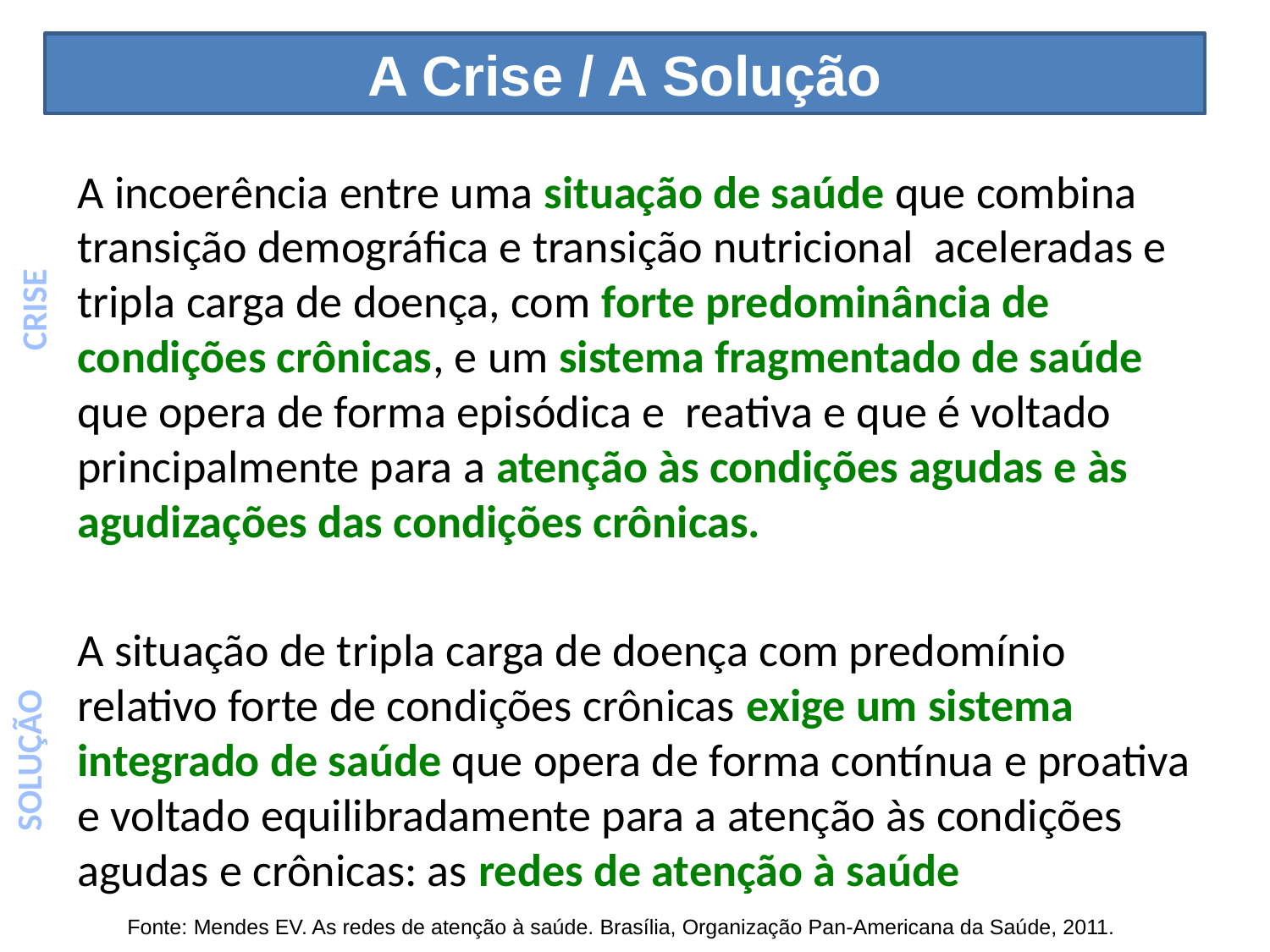

A Crise / A Solução
A incoerência entre uma situação de saúde que combina transição demográfica e transição nutricional  aceleradas e tripla carga de doença, com forte predominância de condições crônicas, e um sistema fragmentado de saúde que opera de forma episódica e  reativa e que é voltado principalmente para a atenção às condições agudas e às agudizações das condições crônicas.

A situação de tripla carga de doença com predomínio relativo forte de condições crônicas exige um sistema integrado de saúde que opera de forma contínua e proativa e voltado equilibradamente para a atenção às condições agudas e crônicas: as redes de atenção à saúde

CRISE
SOLUÇÃO
Fonte: Mendes EV. As redes de atenção à saúde. Brasília, Organização Pan-Americana da Saúde, 2011.